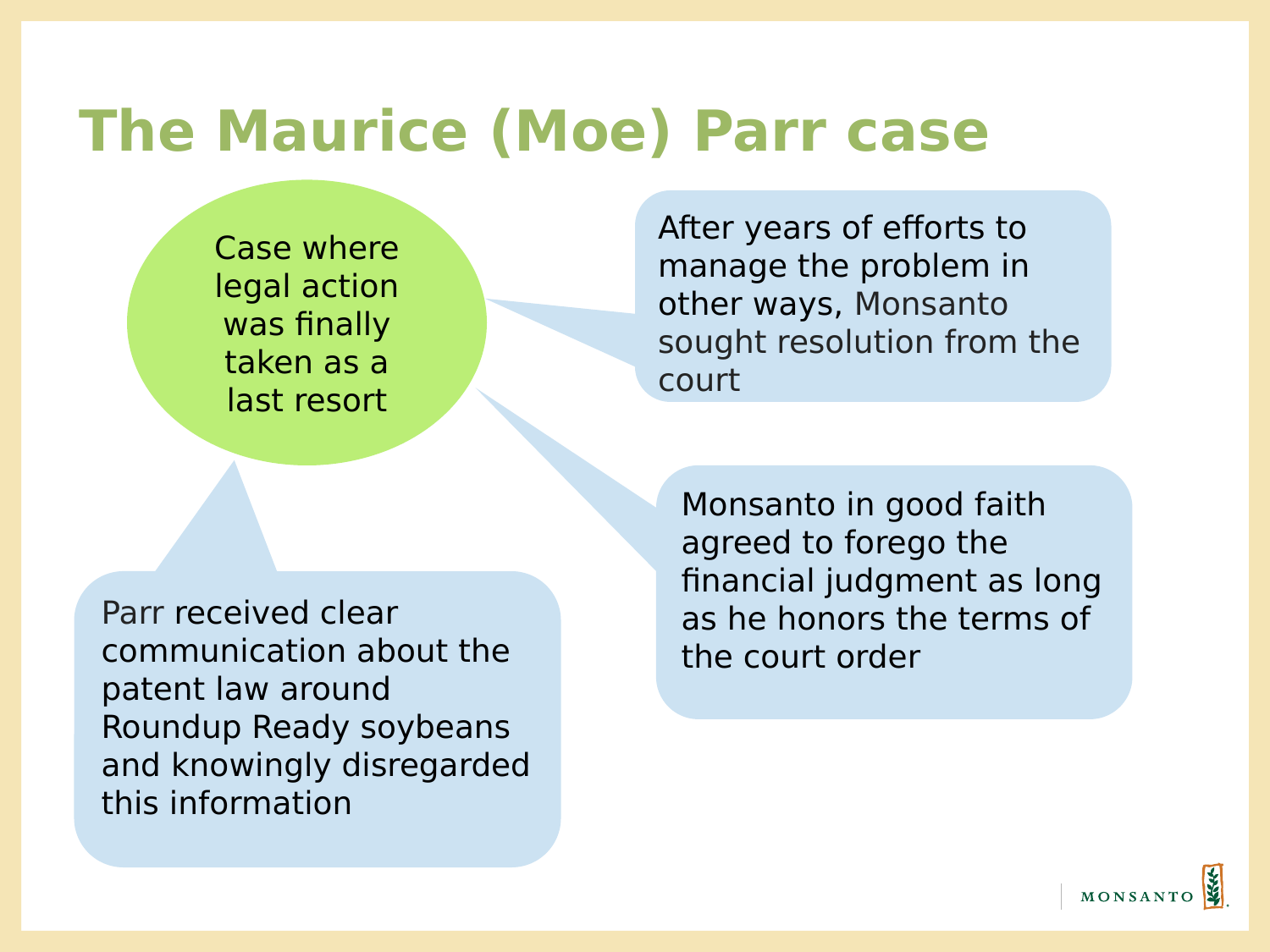

# The Maurice (Moe) Parr case
Case where legal action was finally taken as a last resort
After years of efforts to manage the problem in other ways, Monsanto sought resolution from the court
Monsanto in good faith agreed to forego the financial judgment as long as he honors the terms of the court order
Parr received clear communication about the patent law around Roundup Ready soybeans and knowingly disregarded this information